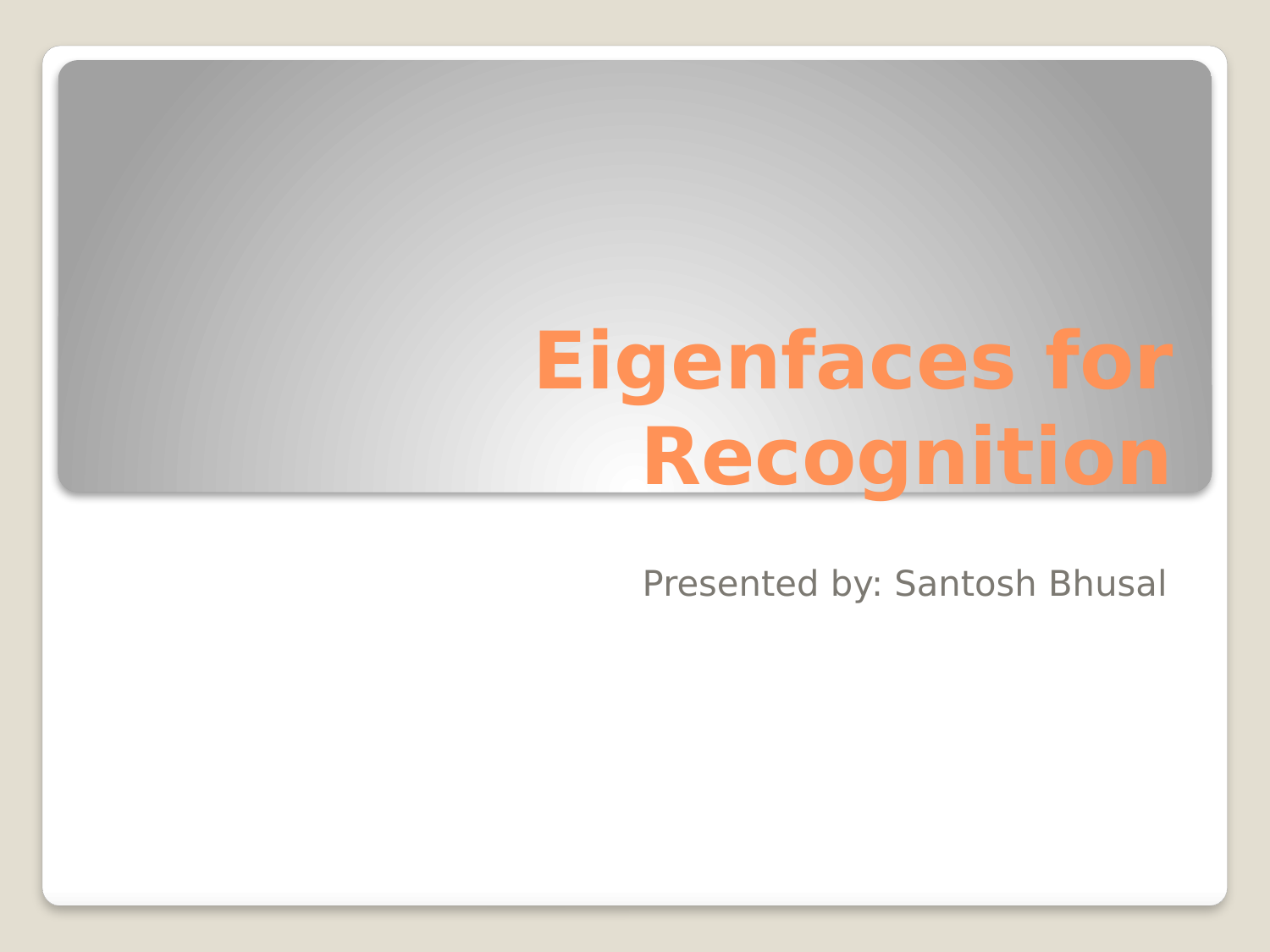

# Eigenfaces for Recognition
Presented by: Santosh Bhusal